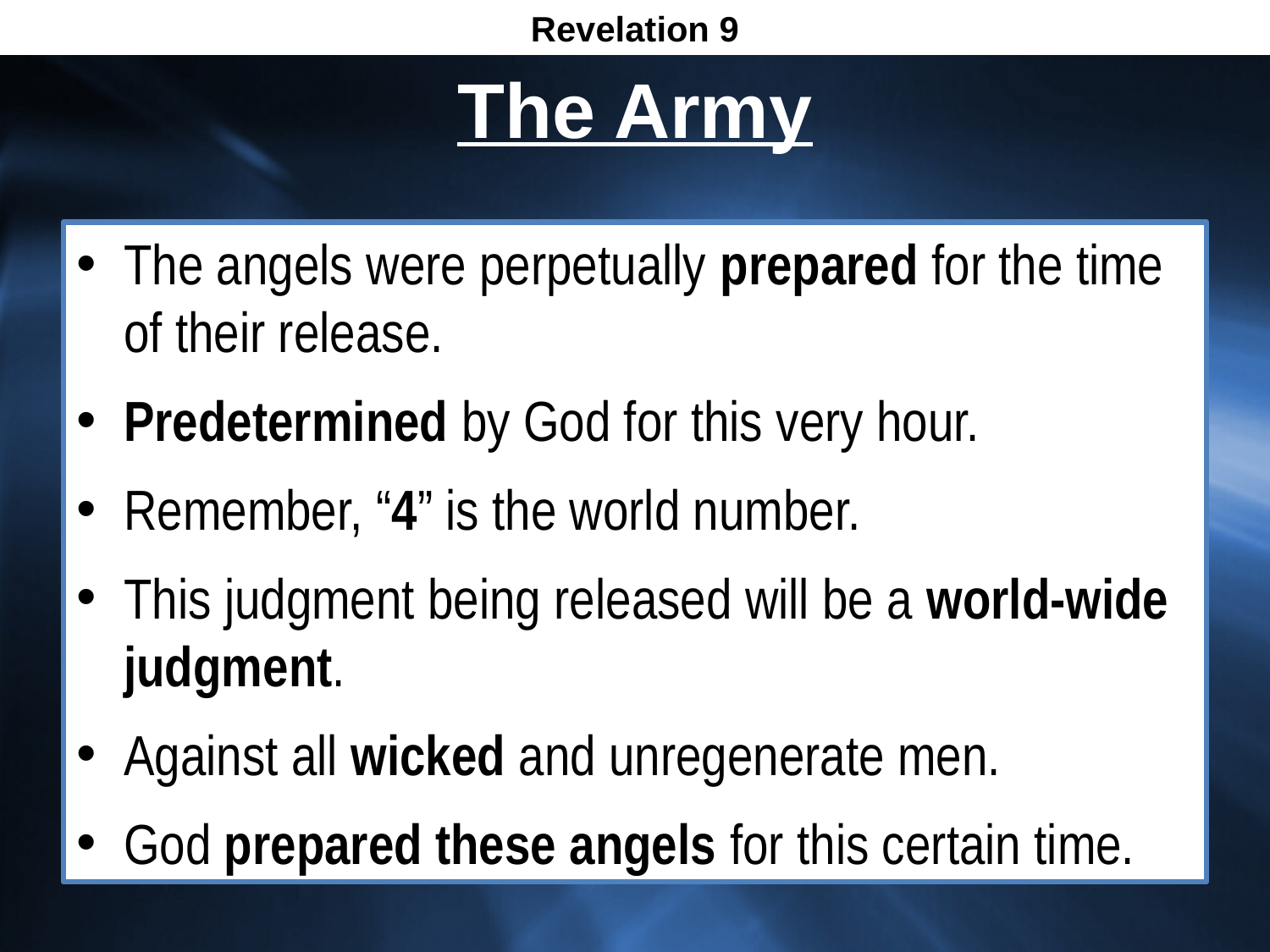

Revelation 9
# The Army
The angels were perpetually prepared for the time of their release.
Predetermined by God for this very hour.
Remember, “4” is the world number.
This judgment being released will be a world-wide judgment.
Against all wicked and unregenerate men.
God prepared these angels for this certain time.